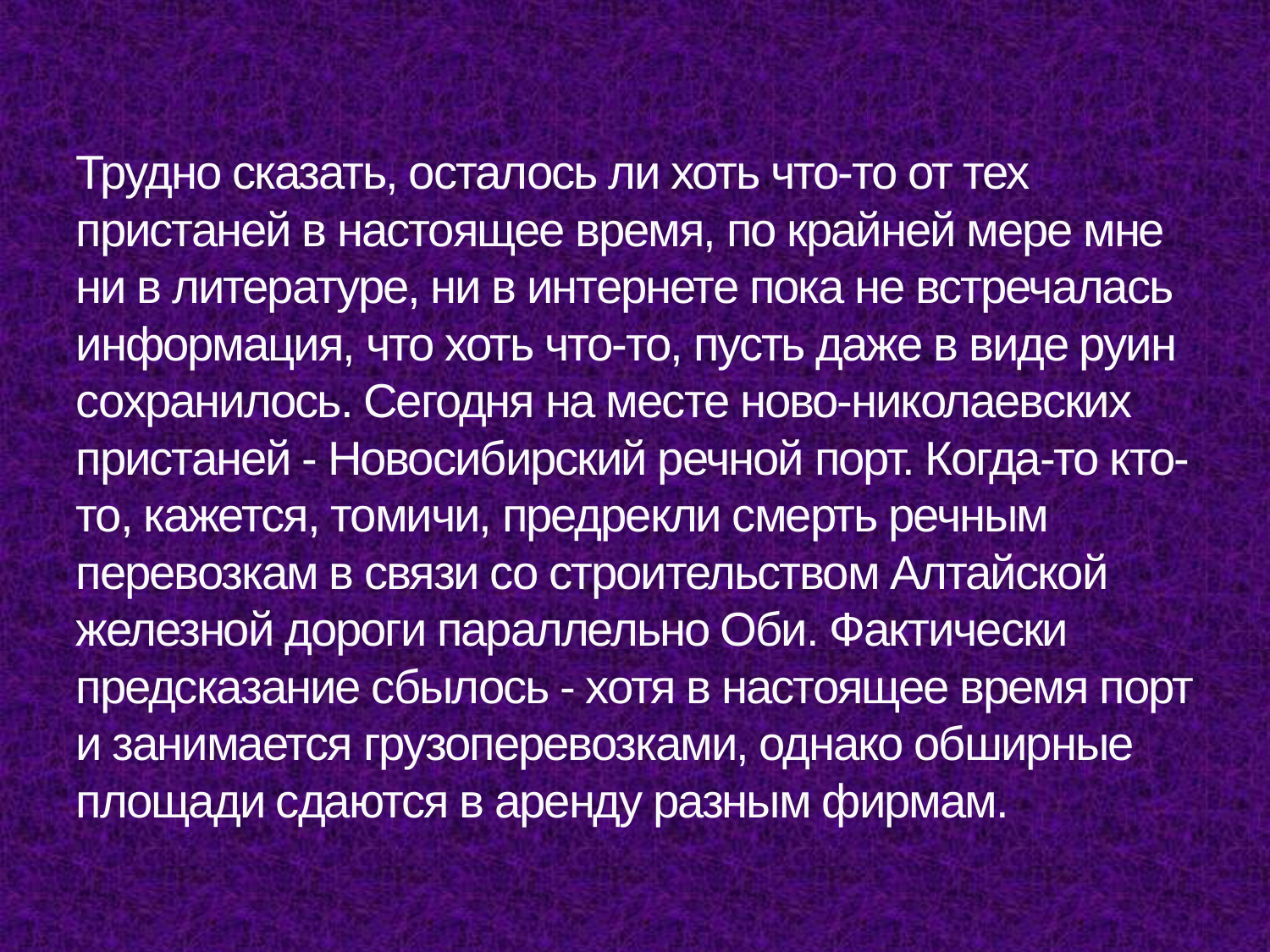

# Трудно сказать, осталось ли хоть что-то от тех пристаней в настоящее время, по крайней мере мне ни в литературе, ни в интернете пока не встречалась информация, что хоть что-то, пусть даже в виде руин сохранилось. Сегодня на месте ново-николаевских пристаней - Новосибирский речной порт. Когда-то кто-то, кажется, томичи, предрекли смерть речным перевозкам в связи со строительством Алтайской железной дороги параллельно Оби. Фактически предсказание сбылось - хотя в настоящее время порт и занимается грузоперевозками, однако обширные площади сдаются в аренду разным фирмам.